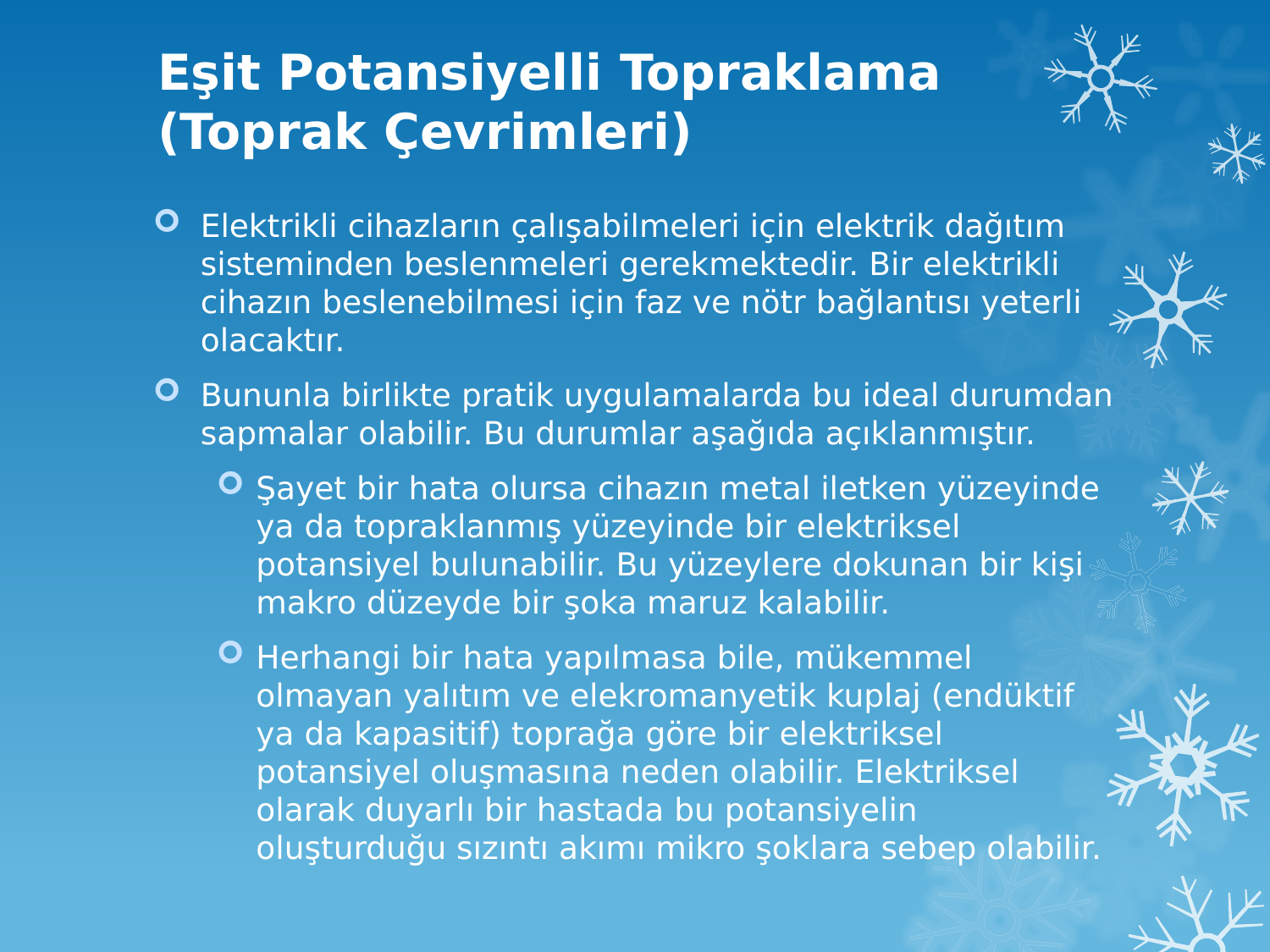

# Eşit Potansiyelli Topraklama (Toprak Çevrimleri)
Elektrikli cihazların çalışabilmeleri için elektrik dağıtım sisteminden beslenmeleri gerekmektedir. Bir elektrikli cihazın beslenebilmesi için faz ve nötr bağlantısı yeterli olacaktır.
Bununla birlikte pratik uygulamalarda bu ideal durumdan sapmalar olabilir. Bu durumlar aşağıda açıklanmıştır.
Şayet bir hata olursa cihazın metal iletken yüzeyinde ya da topraklanmış yüzeyinde bir elektriksel potansiyel bulunabilir. Bu yüzeylere dokunan bir kişi makro düzeyde bir şoka maruz kalabilir.
Herhangi bir hata yapılmasa bile, mükemmel olmayan yalıtım ve elekromanyetik kuplaj (endüktif ya da kapasitif) toprağa göre bir elektriksel potansiyel oluşmasına neden olabilir. Elektriksel olarak duyarlı bir hastada bu potansiyelin oluşturduğu sızıntı akımı mikro şoklara sebep olabilir.